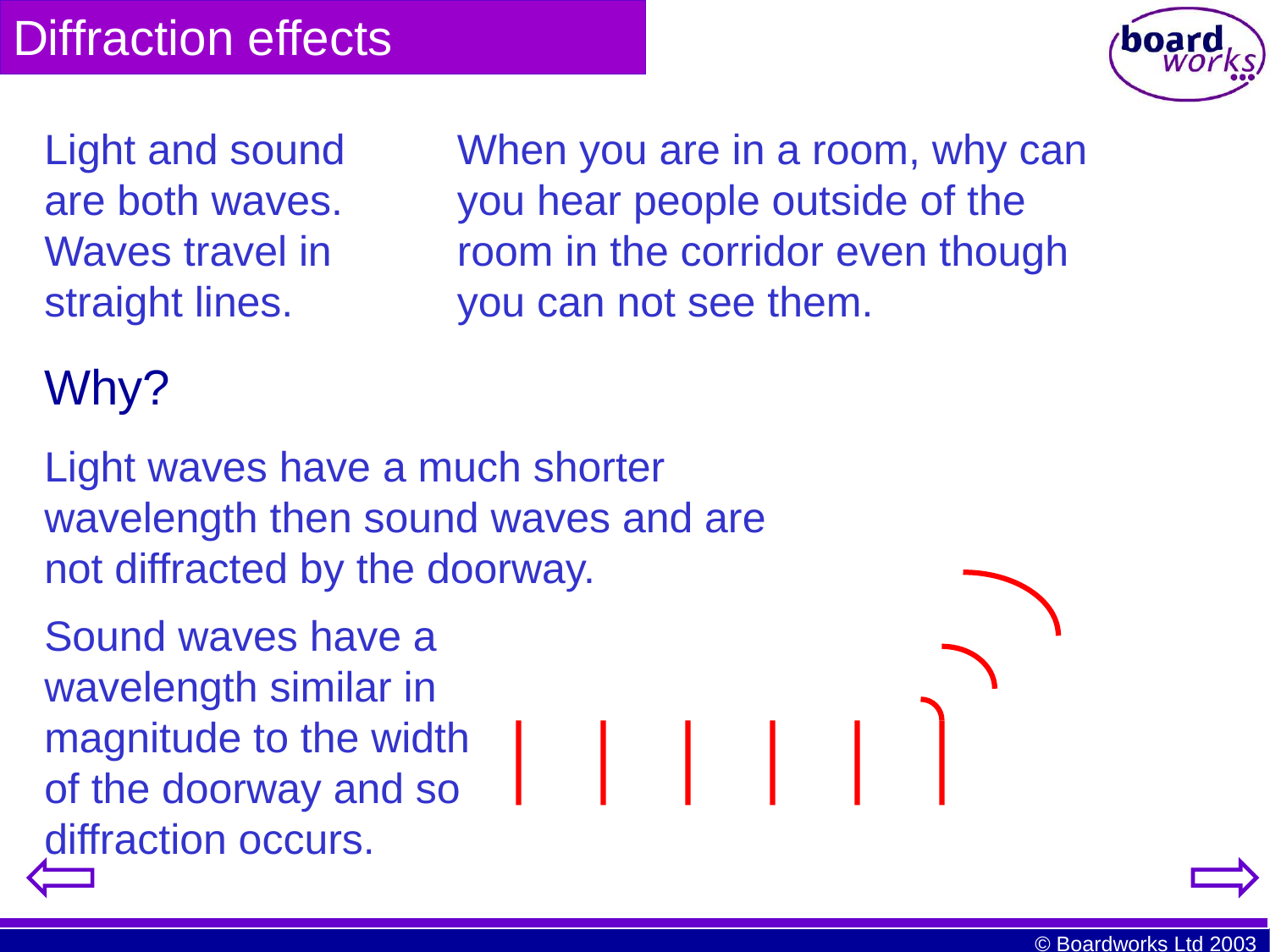

# Diffraction effects
Light and sound are both waves. Waves travel in straight lines.
When you are in a room, why can you hear people outside of the room in the corridor even though you can not see them.
Why?
Light waves have a much shorter wavelength then sound waves and are not diffracted by the doorway.

Sound waves have a wavelength similar in magnitude to the width of the doorway and so diffraction occurs.